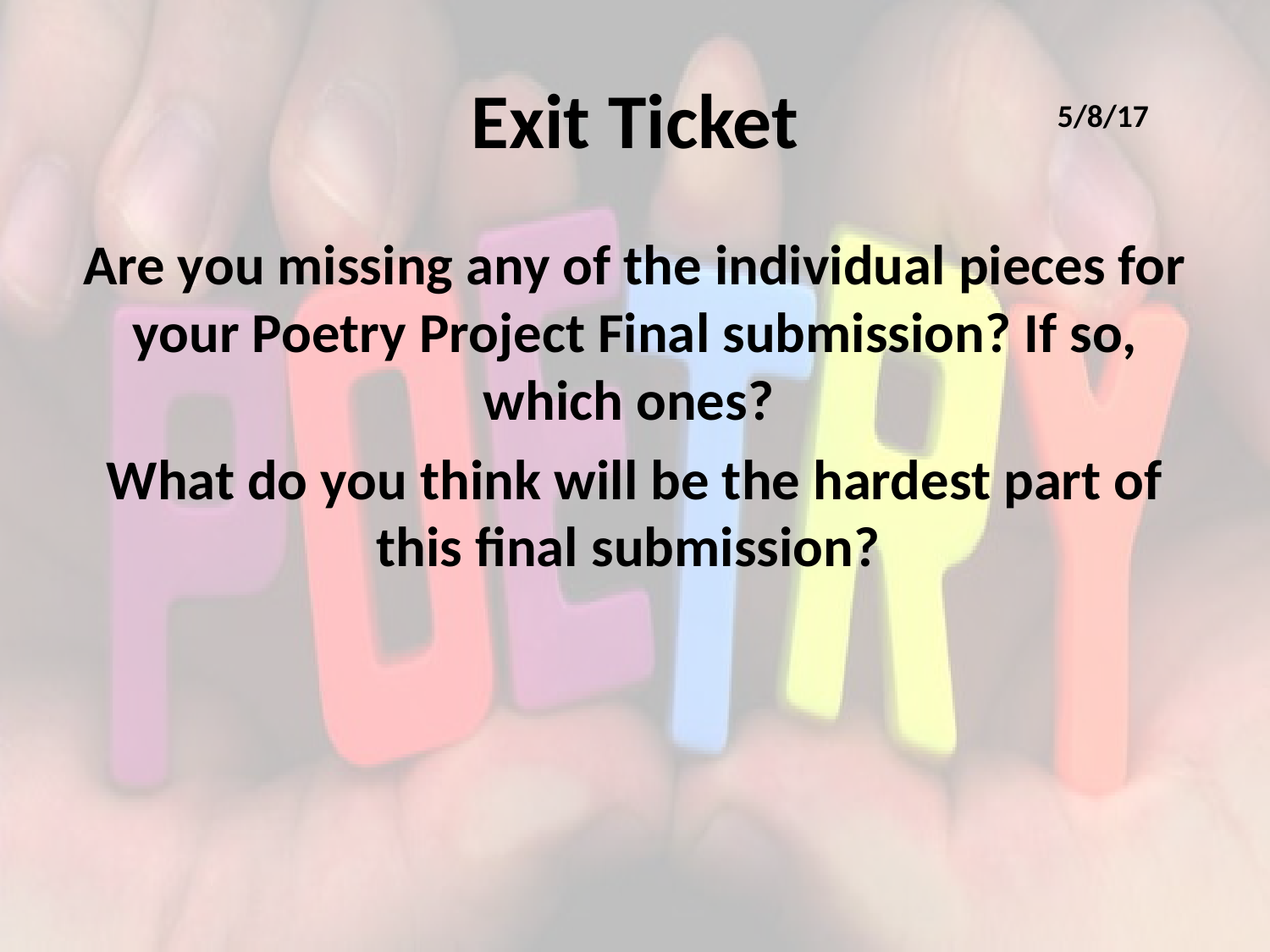

# Exit Ticket
5/8/17
Are you missing any of the individual pieces for your Poetry Project Final submission? If so, which ones?
What do you think will be the hardest part of this final submission?